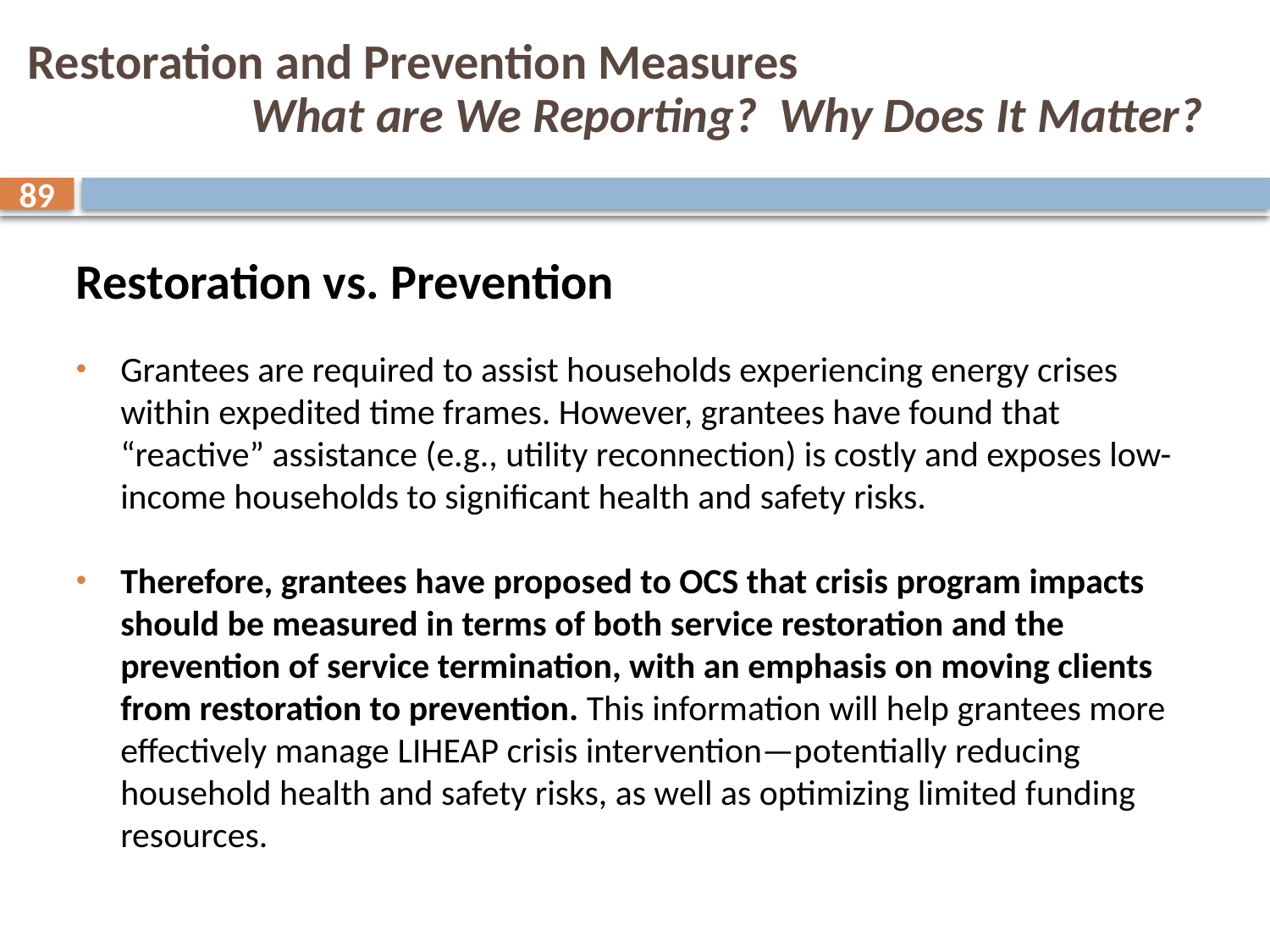

# Restoration and Prevention Measures What are We Reporting?  Why Does It Matter?
89
Restoration vs. Prevention

Grantees are required to assist households experiencing energy crises within expedited time frames. However, grantees have found that “reactive” assistance (e.g., utility reconnection) is costly and exposes low-income households to significant health and safety risks.

Therefore, grantees have proposed to OCS that crisis program impacts should be measured in terms of both service restoration and the prevention of service termination, with an emphasis on moving clients from restoration to prevention. This information will help grantees more effectively manage LIHEAP crisis intervention—potentially reducing household health and safety risks, as well as optimizing limited funding resources.